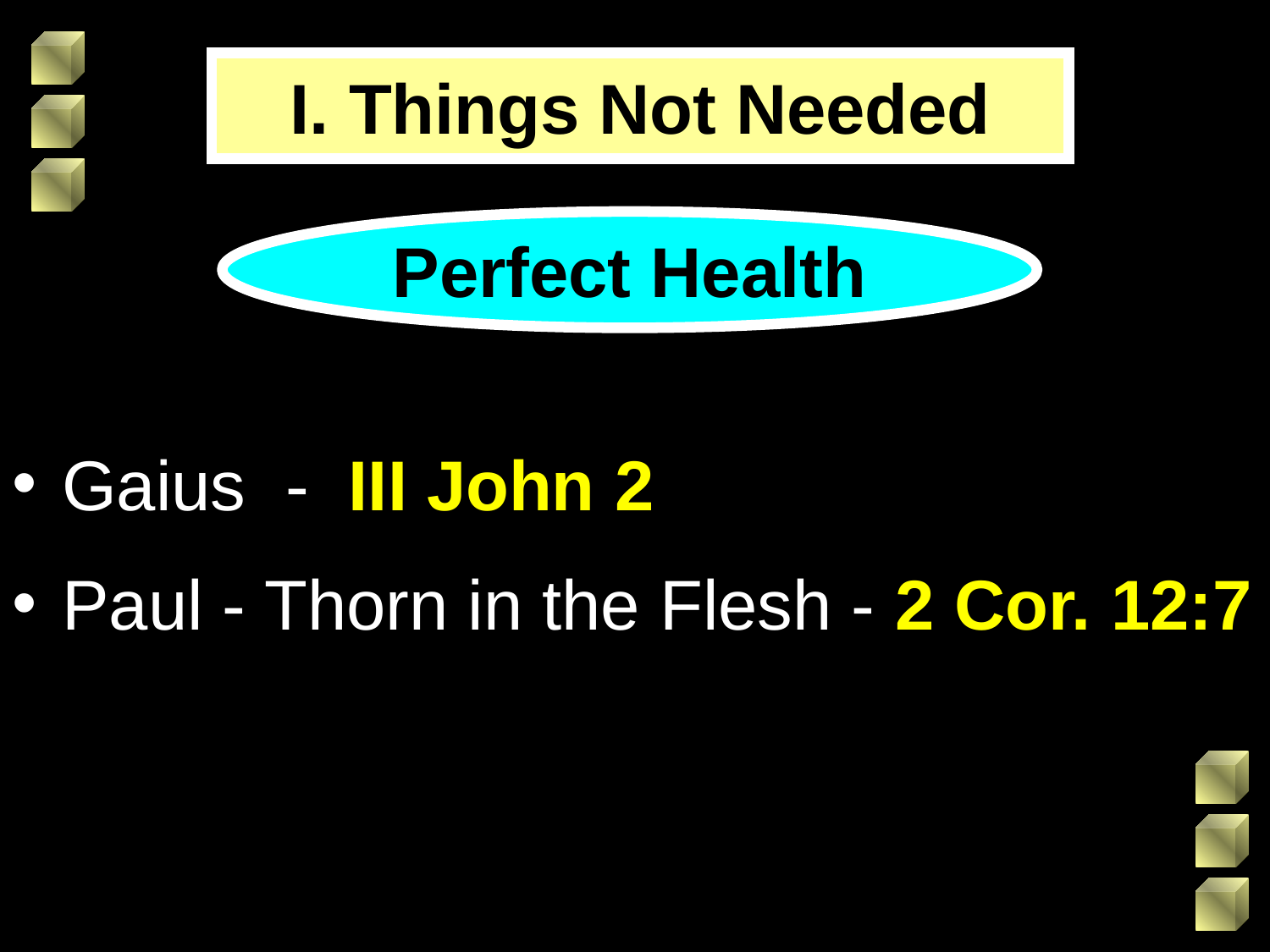

I. Things Not Needed
Perfect Health
 Gaius  -  III John 2
 Paul - Thorn in the Flesh - 2 Cor. 12:7